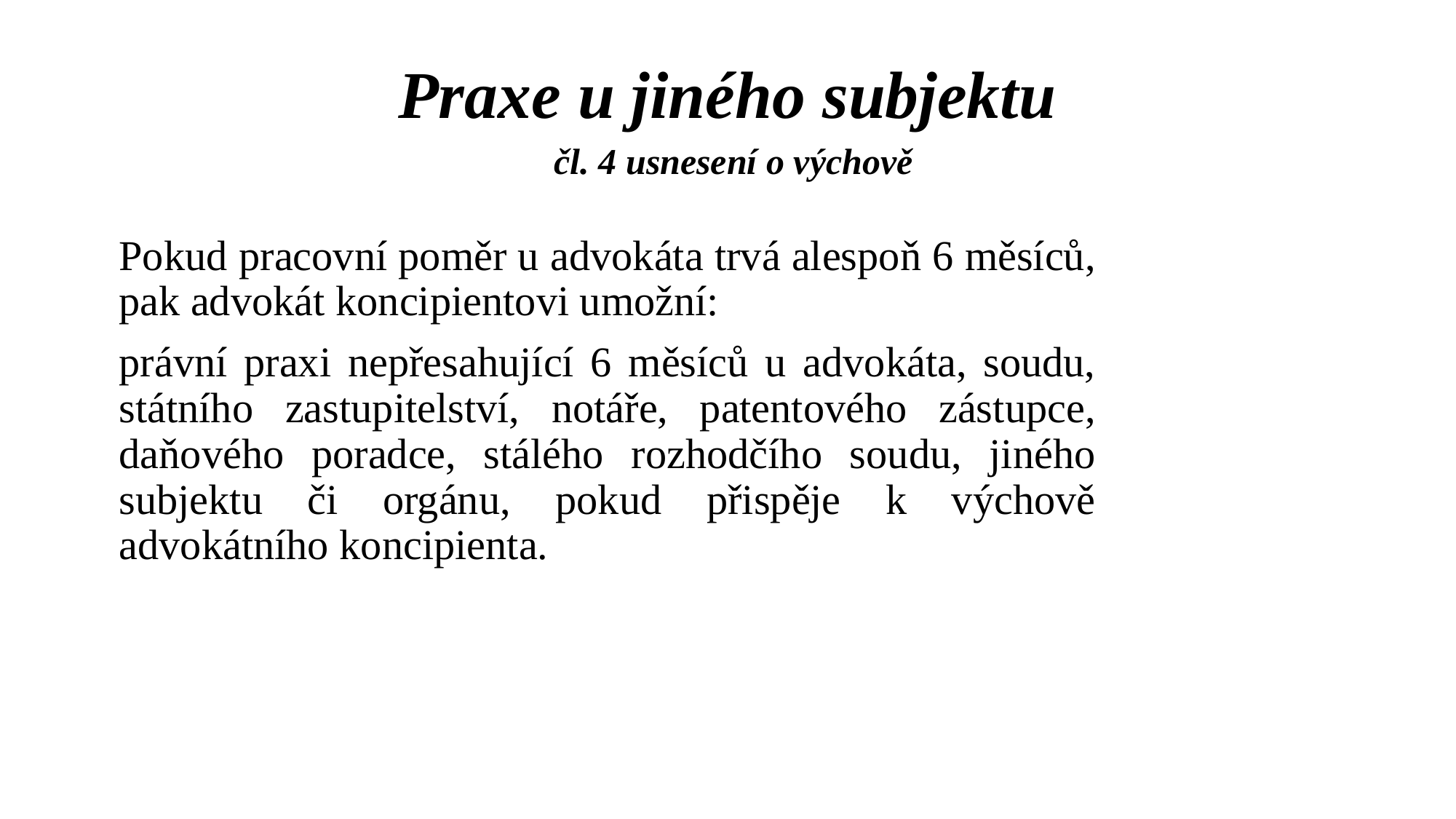

# Praxe u jiného subjektu čl. 4 usnesení o výchově
	Pokud pracovní poměr u advokáta trvá alespoň 6 měsíců, pak advokát koncipientovi umožní:
	právní praxi nepřesahující 6 měsíců u advokáta, soudu, státního zastupitelství, notáře, patentového zástupce, daňového poradce, stálého rozhodčího soudu, jiného subjektu či orgánu, pokud přispěje k výchově advokátního koncipienta.